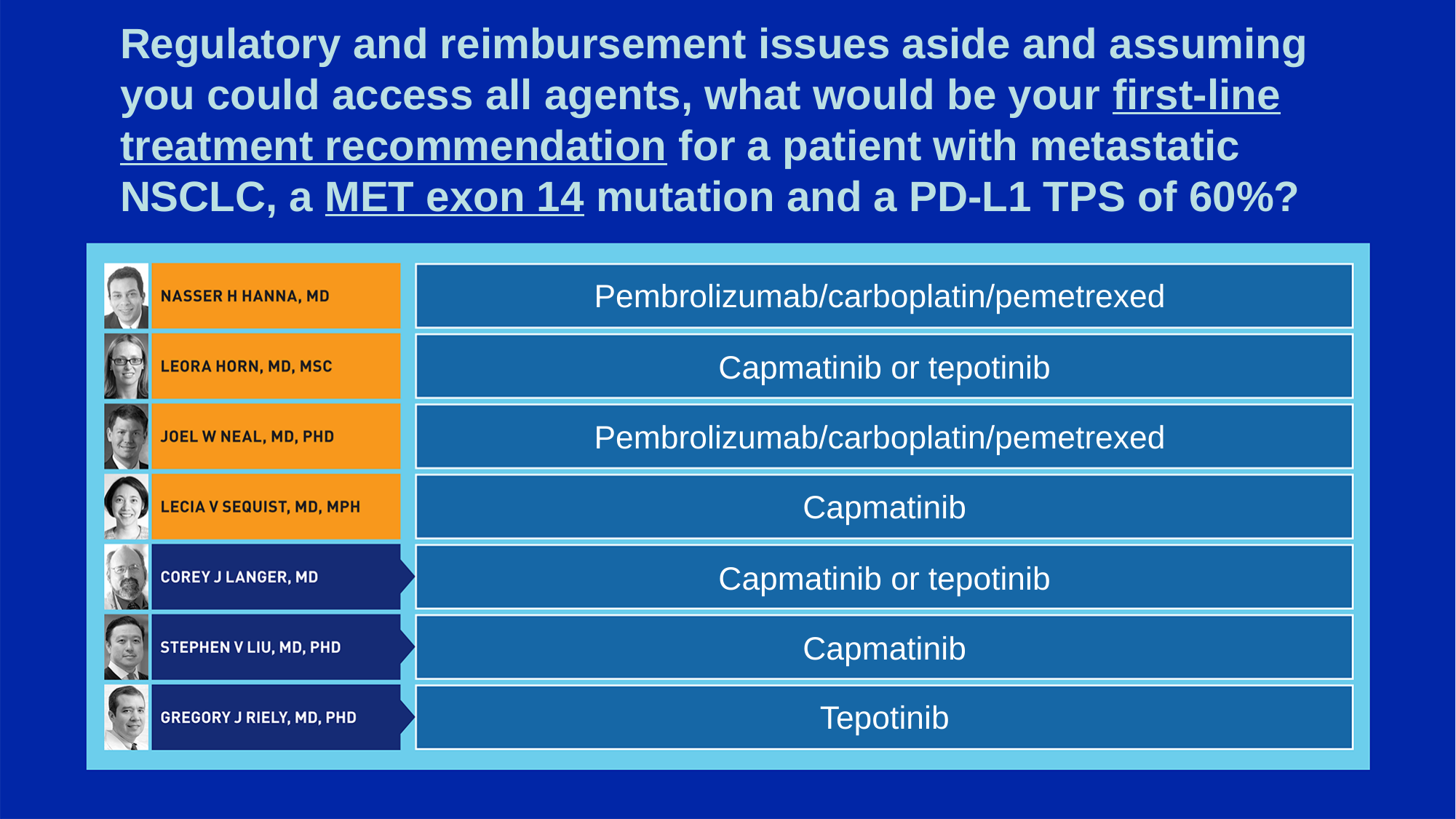

# Regulatory and reimbursement issues aside and assuming you could access all agents, what would be your first-line treatment recommendation for a patient with metastatic NSCLC, a MET exon 14 mutation and a PD-L1 TPS of 60%?
Pembrolizumab/carboplatin/pemetrexed
Capmatinib or tepotinib
Pembrolizumab/carboplatin/pemetrexed
Capmatinib
Capmatinib or tepotinib
Capmatinib
Tepotinib